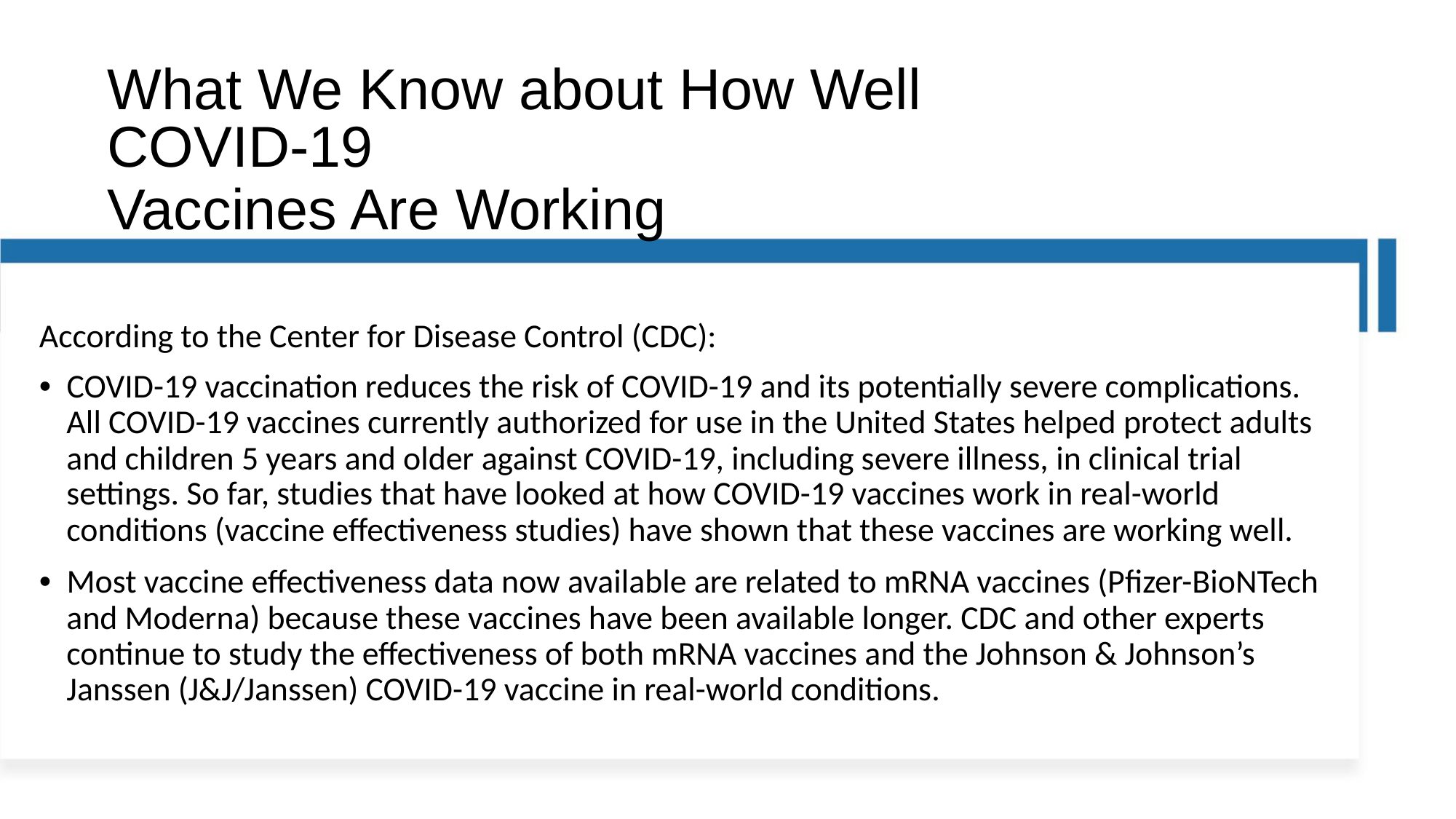

What We Know about How Well COVID-19
Vaccines Are Working
According to the Center for Disease Control (CDC):
• COVID-19 vaccination reduces the risk of COVID-19 and its potentially severe complications.
All COVID-19 vaccines currently authorized for use in the United States helped protect adults
and children 5 years and older against COVID-19, including severe illness, in clinical trial
settings. So far, studies that have looked at how COVID-19 vaccines work in real-world
conditions (vaccine effectiveness studies) have shown that these vaccines are working well.
• Most vaccine effectiveness data now available are related to mRNA vaccines (Pfizer-BioNTech
and Moderna) because these vaccines have been available longer. CDC and other experts
continue to study the effectiveness of both mRNA vaccines and the Johnson & Johnson’s
Janssen (J&J/Janssen) COVID-19 vaccine in real-world conditions.